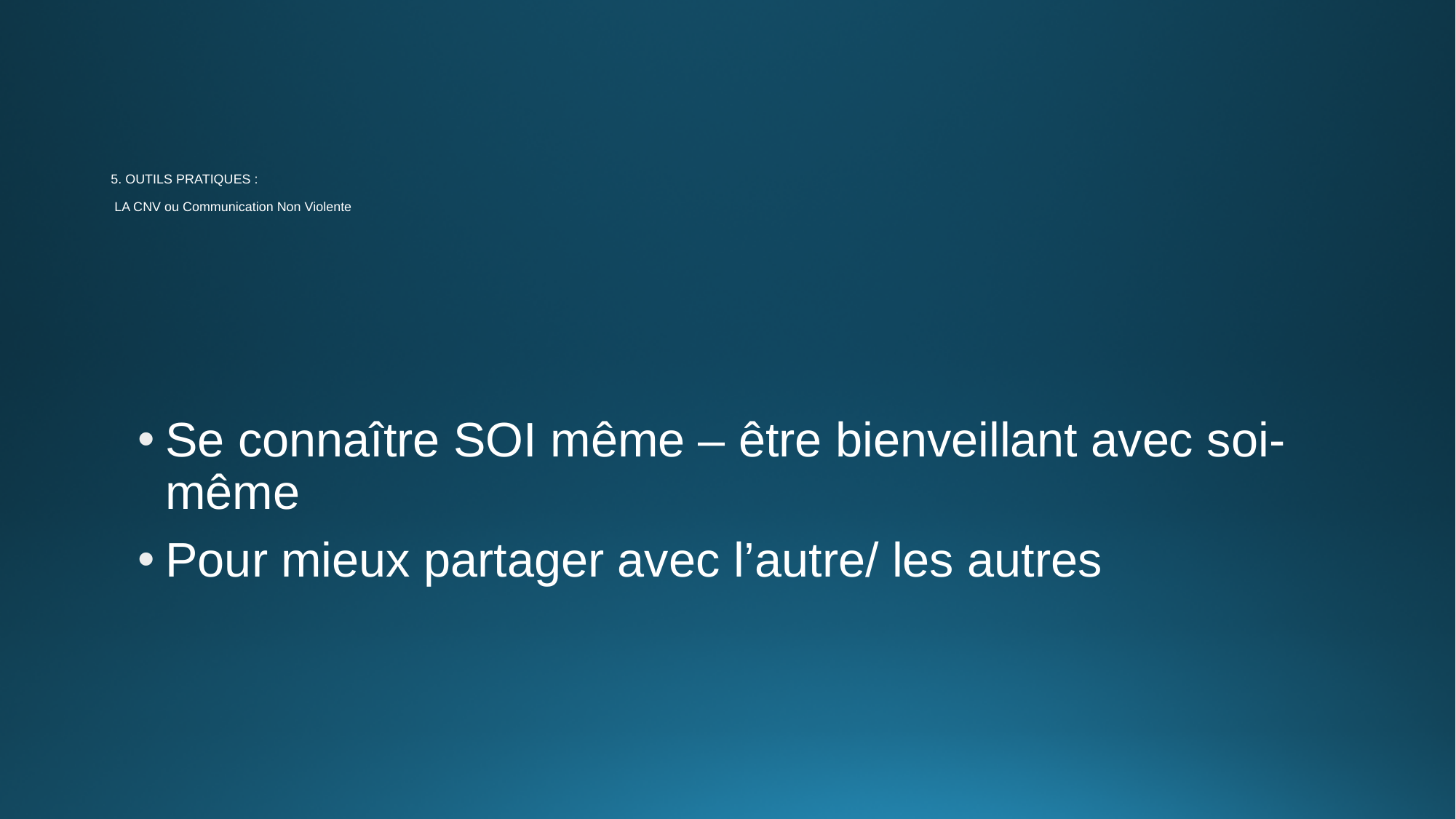

# 5. OUTILS PRATIQUES : LA CNV ou Communication Non Violente
Se connaître SOI même – être bienveillant avec soi-même
Pour mieux partager avec l’autre/ les autres